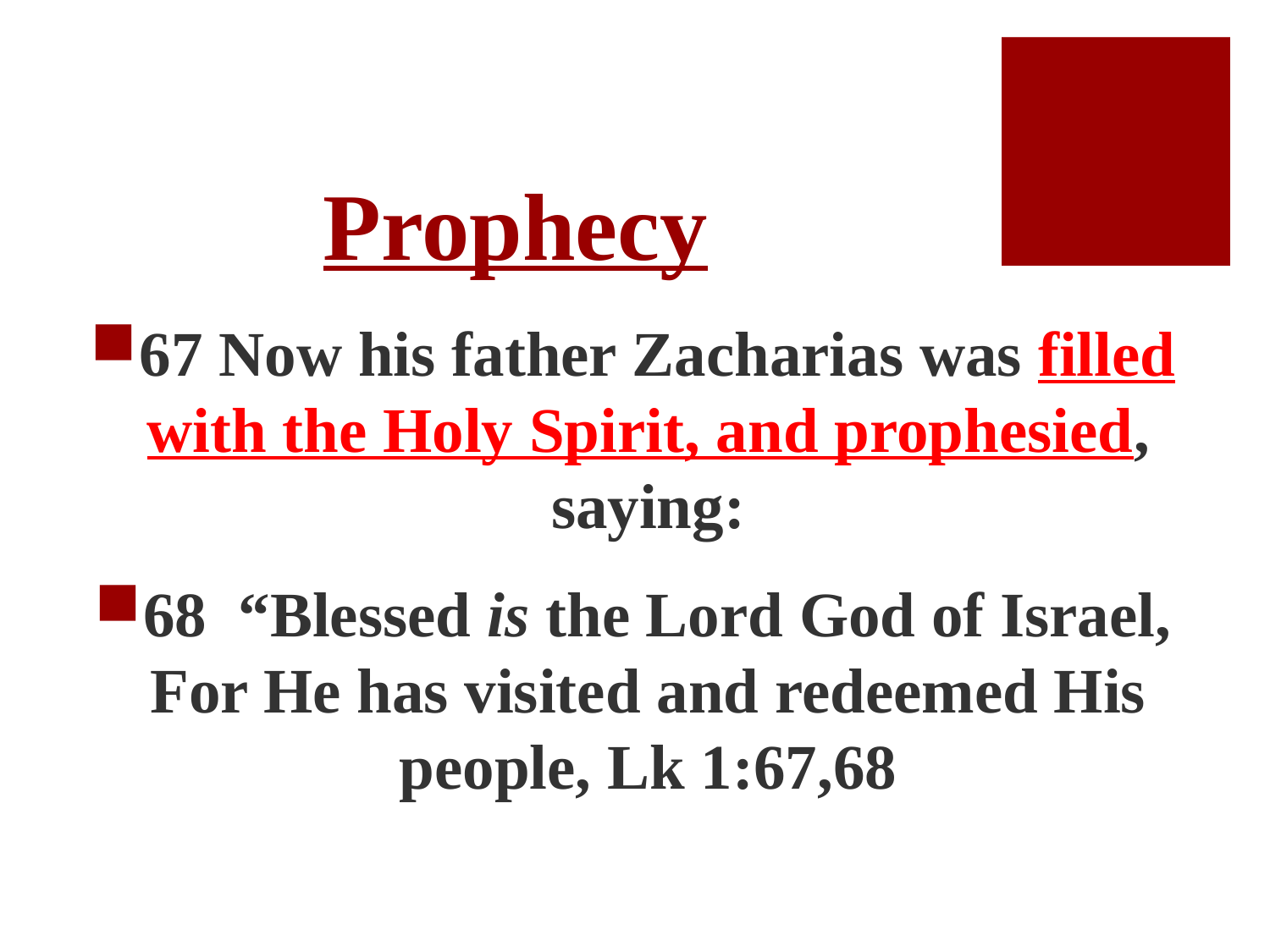

# Prophecy
67 Now his father Zacharias was filled with the Holy Spirit, and prophesied, saying:
68  “Blessed is the Lord God of Israel, For He has visited and redeemed His people, Lk 1:67,68